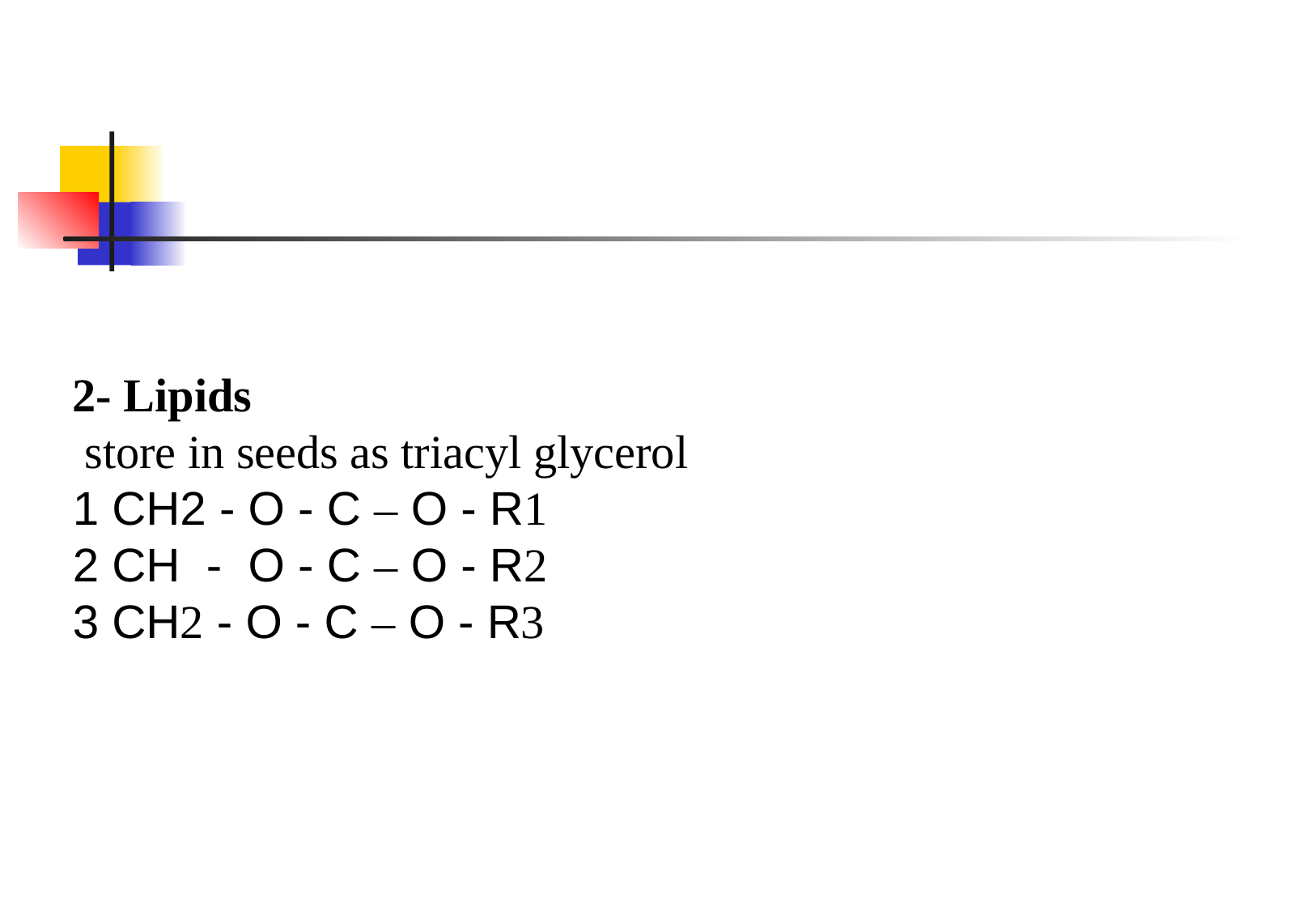

2- Lipids
 store in seeds as triacyl glycerol
1 CH2 - O - C – O - R1
2 CH  -  O - C – O - R2
3 CH2 - O - C – O - R3